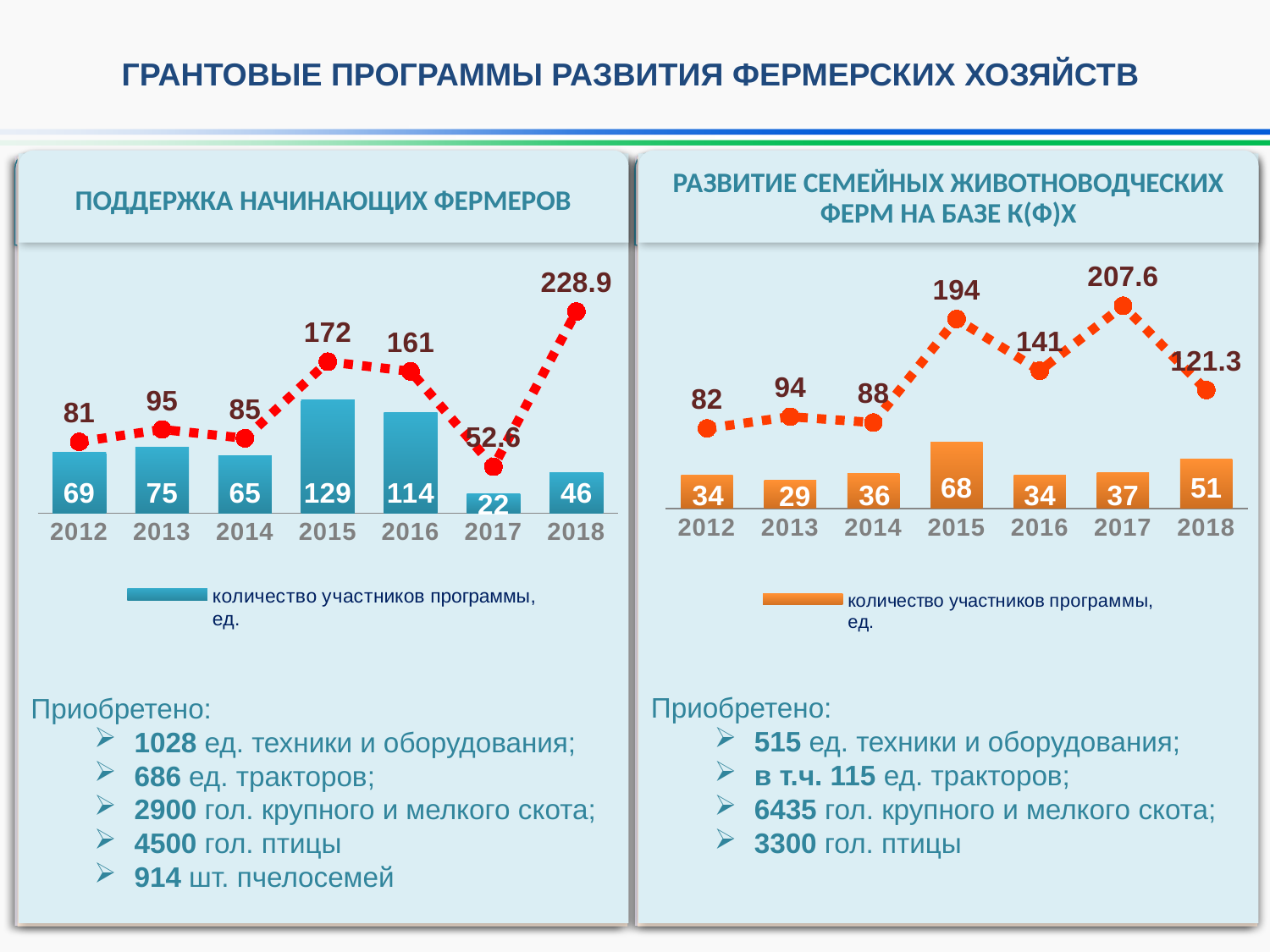

ГРАНТОВЫЕ ПРОГРАММЫ РАЗВИТИЯ ФЕРМЕРСКИХ ХОЗЯЙСТВ
ПОДДЕРЖКА НАЧИНАЮЩИХ ФЕРМЕРОВ
РАЗВИТИЕ СЕМЕЙНЫХ ЖИВОТНОВОДЧЕСКИХ ФЕРМ НА БАЗЕ К(Ф)Х
ПОДДЕРЖКА НАЧИНАЮЩИХ ФЕРМЕРОВ
РАЗВИТИЕ СЕМЕЙНЫХ ЖИВОТНОВОДЧЕСКИХ ФЕРМ НА БАЗЕ К(Ф)Х

Приобретено:
1028 ед. техники и оборудования;
686 ед. тракторов;
2900 гол. крупного и мелкого скота;
4500 гол. птицы
914 шт. пчелосемей
ПОДДЕРЖКА НАЧИНАЮЩИХ ФЕРМЕРОВ
РАЗВИТИЕ СЕМЕЙНЫХ ЖИВОТНОВОДЧЕСКИХ ФЕРМ НА БАЗЕ К(Ф)Х

Приобретено:
515 ед. техники и оборудования;
в т.ч. 115 ед. тракторов;
6435 гол. крупного и мелкого скота;
3300 гол. птицы

Приобретено:
1028 ед. техники и оборудования;
686 ед. тракторов;
2900 гол. крупного и мелкого скота;
4500 гол. птицы
914 шт. пчелосемей

Приобретено:
515 ед. техники и оборудования;
в т.ч. 115 ед. тракторов;
6435 гол. крупного и мелкого скота;
3300 гол. птицы

Приобретено:
1028 ед. техники и оборудования;
686 ед. тракторов;
2900 гол. крупного и мелкого скота;
4500 гол. птицы
914 шт. пчелосемей

Приобретено:
515 ед. техники и оборудования;
в т.ч. 115 ед. тракторов;
6435 гол. крупного и мелкого скота;
3300 гол. птицы

### Chart

| Category | количество участников программы, ед. | государственная поддержка, млн руб. |
|---|---|---|
| 2012 | 69.0 | 81.0 |
| 2013 | 75.0 | 95.0 |
| 2014 | 65.0 | 85.0 |
| 2015 | 129.0 | 172.0 |
| 2016 | 114.0 | 161.0 |
| 2017 | 22.0 | 52.6 |
| 2018 | 46.0 | 228.9 |

### Chart

| Category | количество участников программы, ед. | государственная поддержка, млн руб. |
|---|---|---|
| 2012 | 34.0 | 82.0 |
| 2013 | 29.0 | 94.0 |
| 2014 | 36.0 | 88.0 |
| 2015 | 68.0 | 194.0 |
| 2016 | 34.0 | 141.0 |
| 2017 | 37.0 | 207.6 |
| 2018 | 51.0 | 121.3 |

### Chart

| Category | количество участников программы, ед. | государственная поддержка, млн руб. |
|---|---|---|
| 2012 | 69.0 | 81.0 |
| 2013 | 75.0 | 95.0 |
| 2014 | 65.0 | 85.0 |
| 2015 | 129.0 | 172.0 |
| 2016 | 114.0 | 161.0 |
| 2017 | 22.0 | 52.6 |
| 2018 | 46.0 | 228.9 |

### Chart

| Category | количество участников программы, ед. | государственная поддержка, млн руб. |
|---|---|---|
| 2012 | 34.0 | 82.0 |
| 2013 | 29.0 | 94.0 |
| 2014 | 36.0 | 88.0 |
| 2015 | 68.0 | 194.0 |
| 2016 | 34.0 | 141.0 |
| 2017 | 37.0 | 207.6 |
| 2018 | 51.0 | 121.3 |

### Chart

| Category | количество участников программы, ед. | государственная поддержка, млн руб. |
|---|---|---|
| 2012 | 69.0 | 81.0 |
| 2013 | 75.0 | 95.0 |
| 2014 | 65.0 | 85.0 |
| 2015 | 129.0 | 172.0 |
| 2016 | 114.0 | 161.0 |
| 2017 | 22.0 | 52.6 |
| 2018 | 46.0 | 228.9 |

### Chart

| Category | количество участников программы, ед. | государственная поддержка, млн руб. |
|---|---|---|
| 2012 | 34.0 | 82.0 |
| 2013 | 29.0 | 94.0 |
| 2014 | 36.0 | 88.0 |
| 2015 | 68.0 | 194.0 |
| 2016 | 34.0 | 141.0 |
| 2017 | 37.0 | 207.6 |
| 2018 | 51.0 | 121.3 |